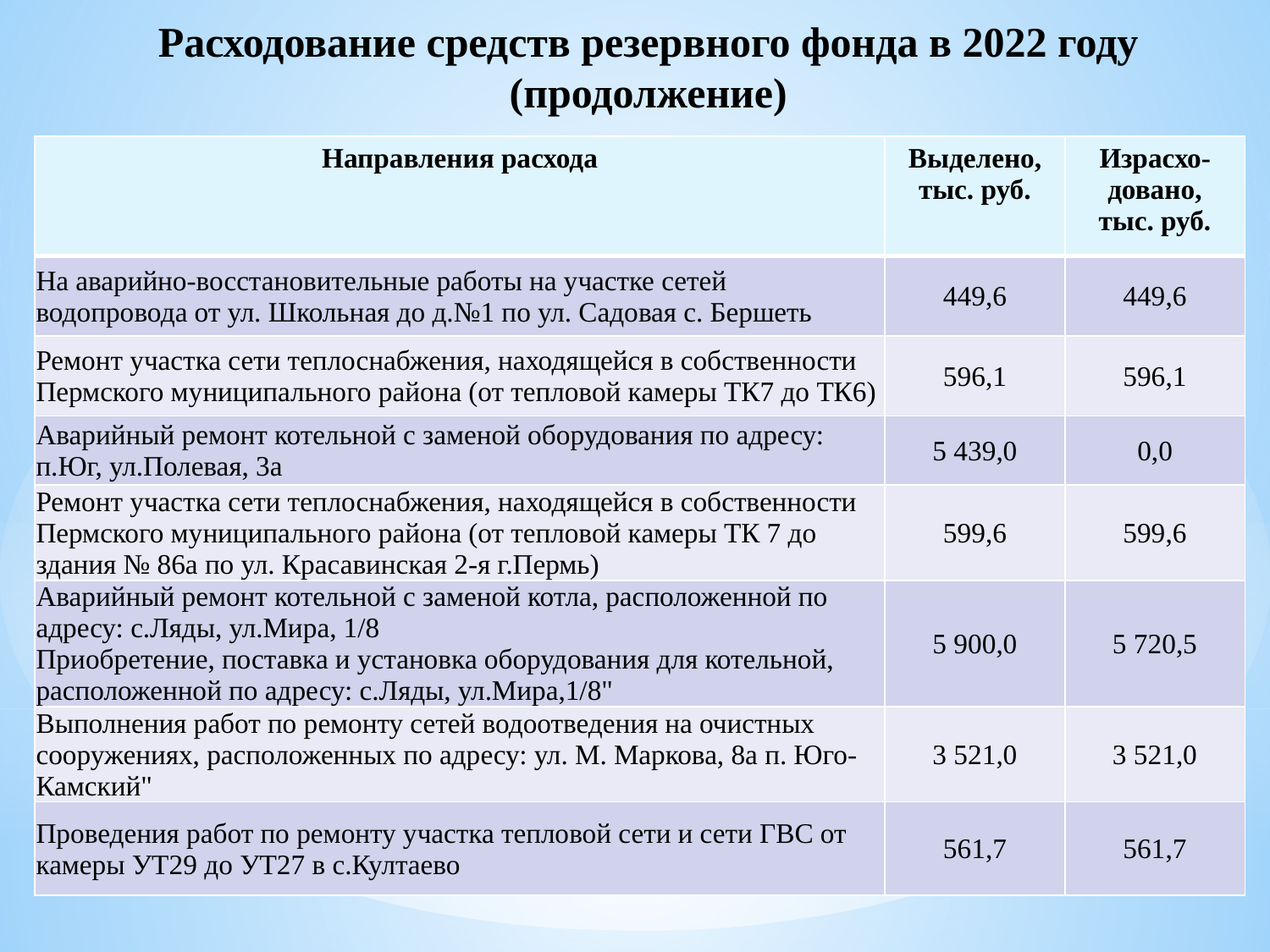

# Расходование средств резервного фонда в 2022 году (продолжение)

| Направления расхода | Выделено, тыс. руб. | Израсхо-довано, тыс. руб. |
| --- | --- | --- |
| На аварийно-восстановительные работы на участке сетей водопровода от ул. Школьная до д.№1 по ул. Садовая с. Бершеть | 449,6 | 449,6 |
| Ремонт участка сети теплоснабжения, находящейся в собственности Пермского муниципального района (от тепловой камеры ТК7 до ТК6) | 596,1 | 596,1 |
| Аварийный ремонт котельной с заменой оборудования по адресу: п.Юг, ул.Полевая, 3а | 5 439,0 | 0,0 |
| Ремонт участка сети теплоснабжения, находящейся в собственности Пермского муниципального района (от тепловой камеры ТК 7 до здания № 86а по ул. Красавинская 2-я г.Пермь) | 599,6 | 599,6 |
| Аварийный ремонт котельной с заменой котла, расположенной по адресу: с.Ляды, ул.Мира, 1/8 Приобретение, поставка и установка оборудования для котельной, расположенной по адресу: с.Ляды, ул.Мира,1/8" | 5 900,0 | 5 720,5 |
| Выполнения работ по ремонту сетей водоотведения на очистных сооружениях, расположенных по адресу: ул. М. Маркова, 8а п. Юго-Камский" | 3 521,0 | 3 521,0 |
| Проведения работ по ремонту участка тепловой сети и сети ГВС от камеры УТ29 до УТ27 в с.Култаево | 561,7 | 561,7 |